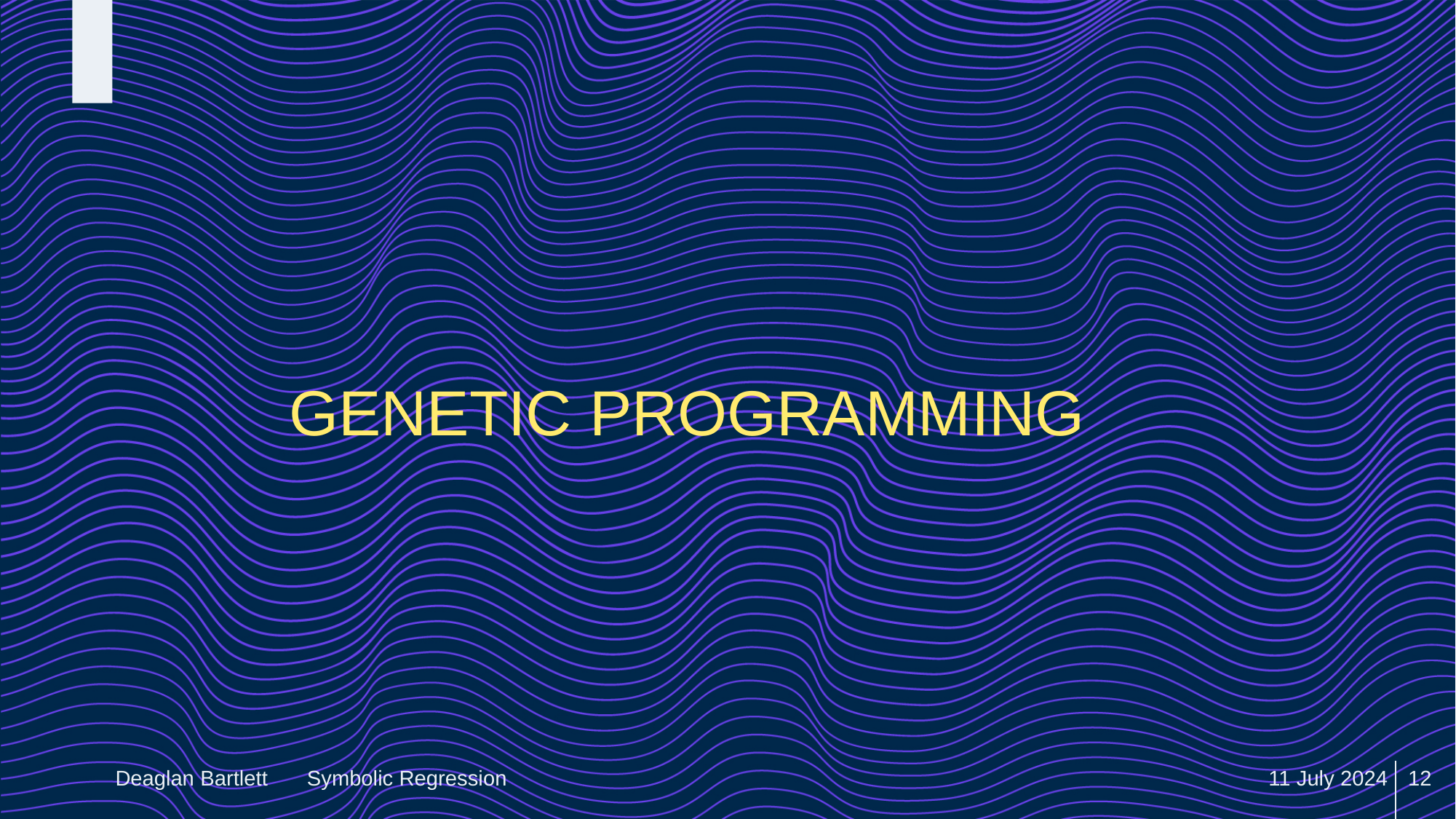

Genetic programming
Symbolic Regression
11 July 2024
12